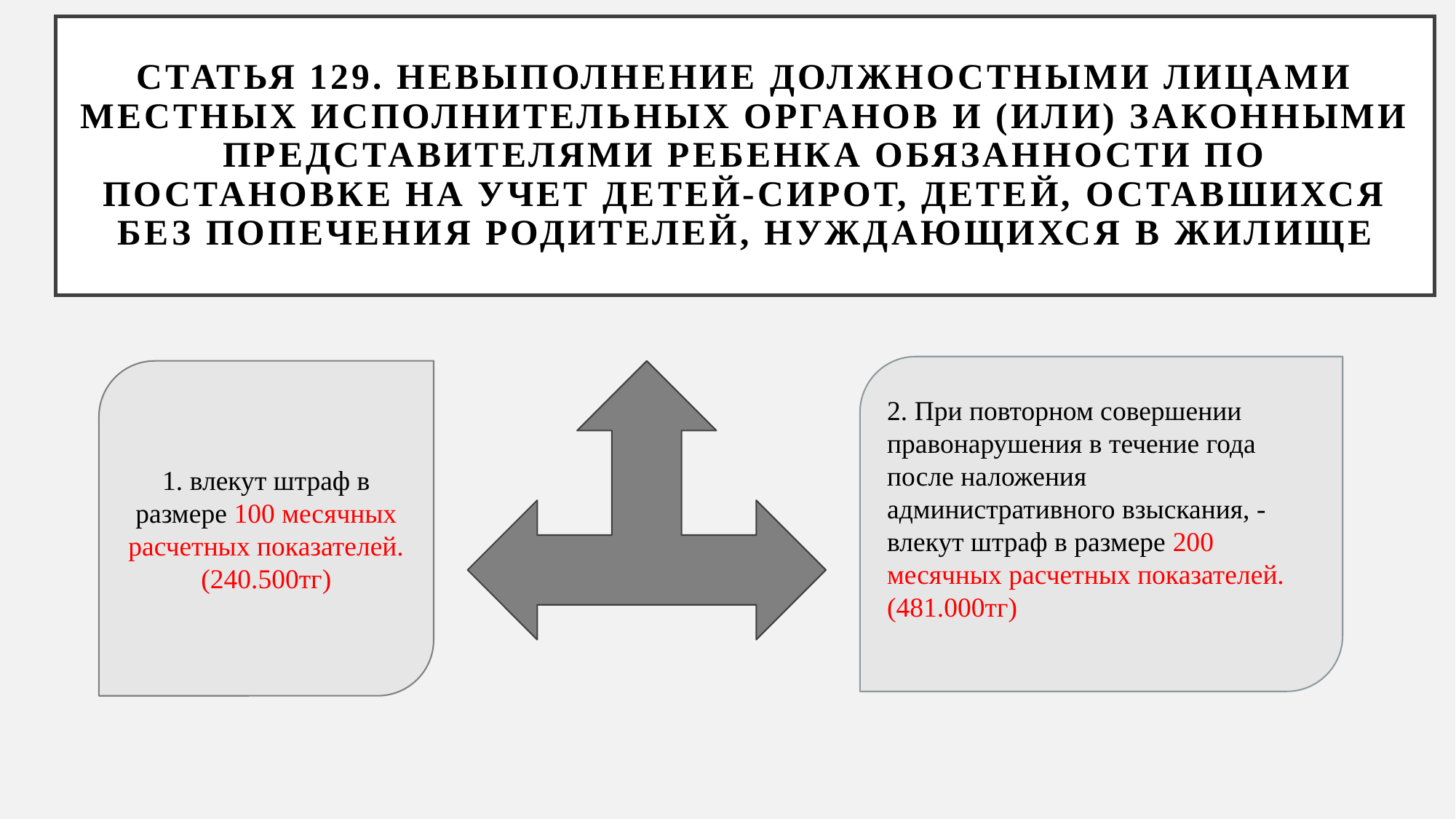

# Статья 129. Невыполнение должностными лицами местных исполнительных органов и (или) законными представителями ребенка обязанности по постановке на учет детей-сирот, детей, оставшихся без попечения родителей, нуждающихся в жилище

2. При повторном совершении правонарушения в течение года после наложения административного взыскания, -
влекут штраф в размере 200 месячных расчетных показателей. (481.000тг)
1. влекут штраф в размере 100 месячных расчетных показателей. (240.500тг)